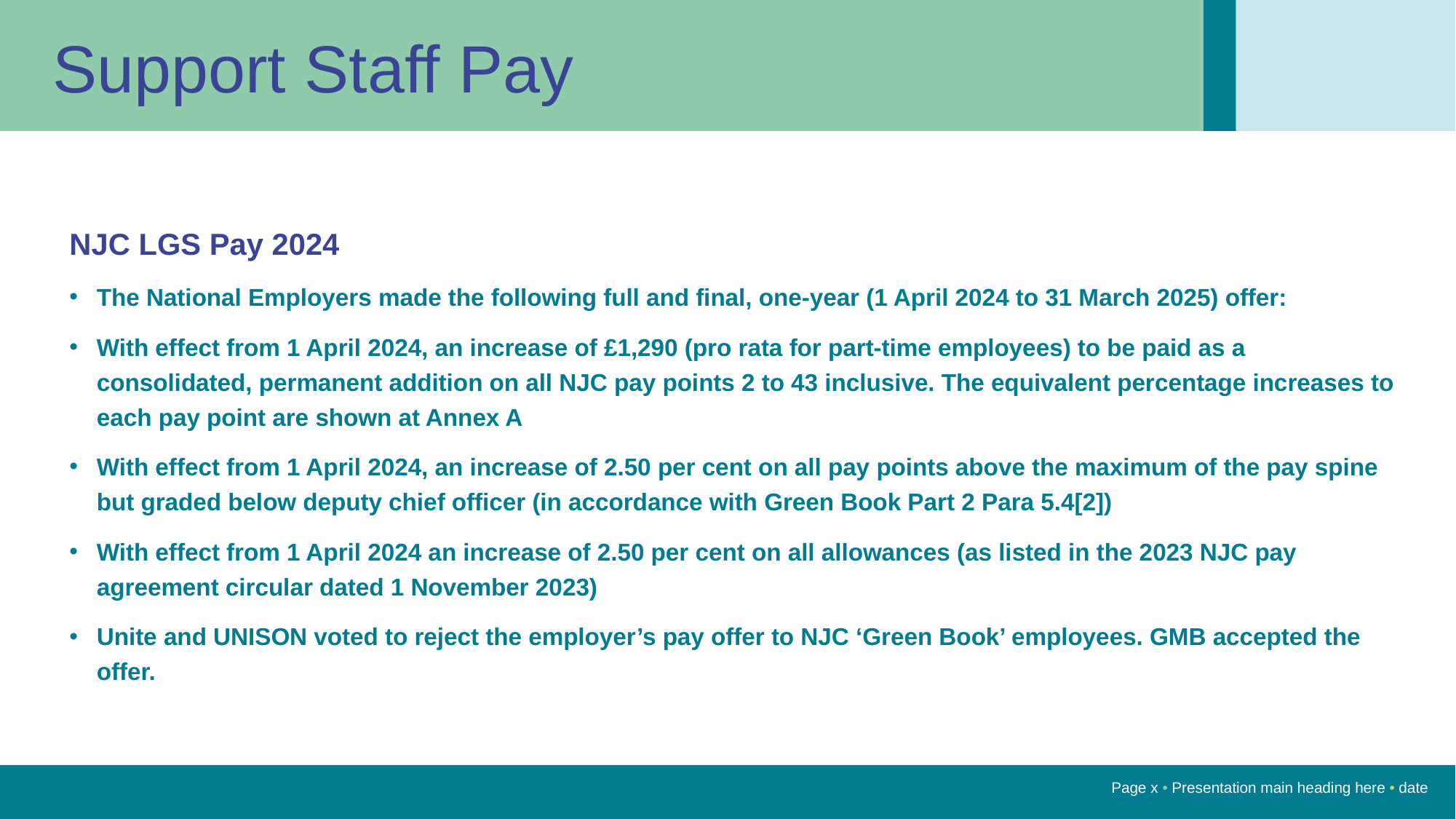

Support Staff Pay
NJC LGS Pay 2024
The National Employers made the following full and final, one-year (1 April 2024 to 31 March 2025) offer:
With effect from 1 April 2024, an increase of £1,290 (pro rata for part-time employees) to be paid as a consolidated, permanent addition on all NJC pay points 2 to 43 inclusive. The equivalent percentage increases to each pay point are shown at Annex A
With effect from 1 April 2024, an increase of 2.50 per cent on all pay points above the maximum of the pay spine but graded below deputy chief officer (in accordance with Green Book Part 2 Para 5.4[2])
With effect from 1 April 2024 an increase of 2.50 per cent on all allowances (as listed in the 2023 NJC pay agreement circular dated 1 November 2023)
Unite and UNISON voted to reject the employer’s pay offer to NJC ‘Green Book’ employees. GMB accepted the offer.

Page x • Presentation main heading here • date